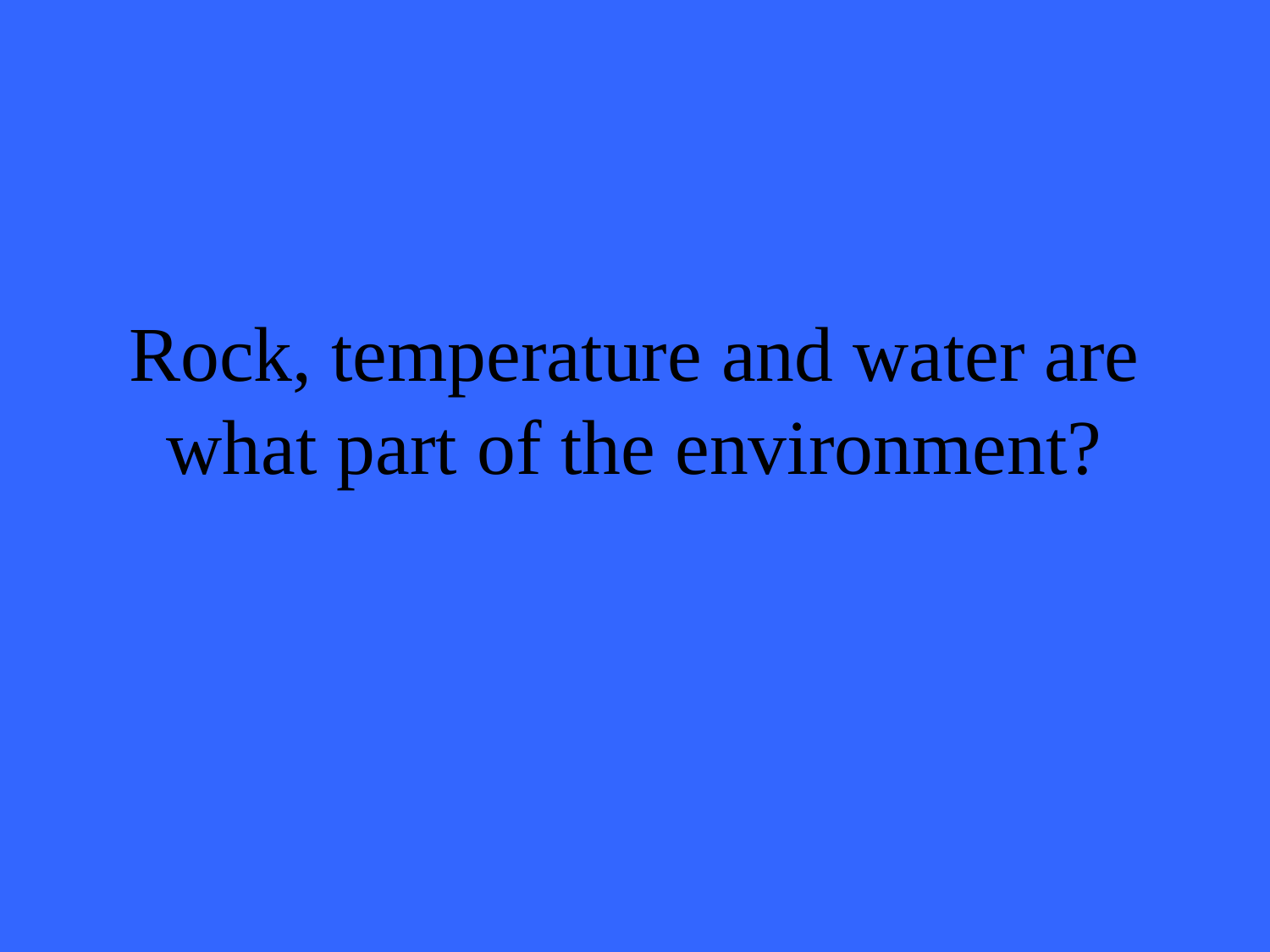

# Rock, temperature and water are what part of the environment?